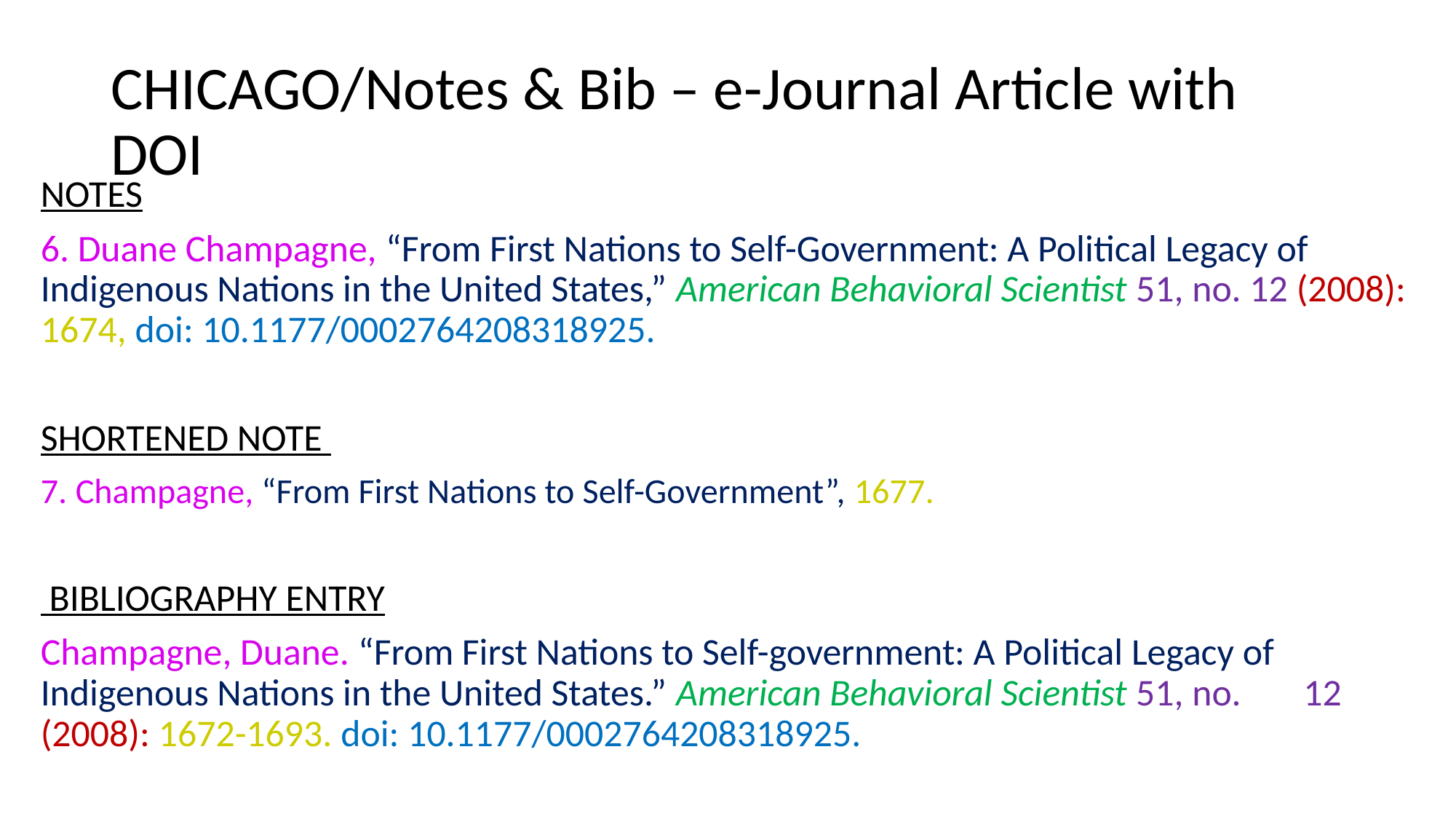

# CHICAGO/Notes & Bib – e-Journal Article with DOI
NOTES
6. Duane Champagne, “From First Nations to Self-Government: A Political Legacy of Indigenous Nations in the United States,” American Behavioral Scientist 51, no. 12 (2008): 1674, doi: 10.1177/0002764208318925.

SHORTENED NOTE
7. Champagne, “From First Nations to Self-Government”, 1677.

 BIBLIOGRAPHY ENTRY
Champagne, Duane. “From First Nations to Self-government: A Political Legacy of 	Indigenous Nations in the United States.” American Behavioral Scientist 51, no. 	12 (2008): 1672-1693. doi: 10.1177/0002764208318925.